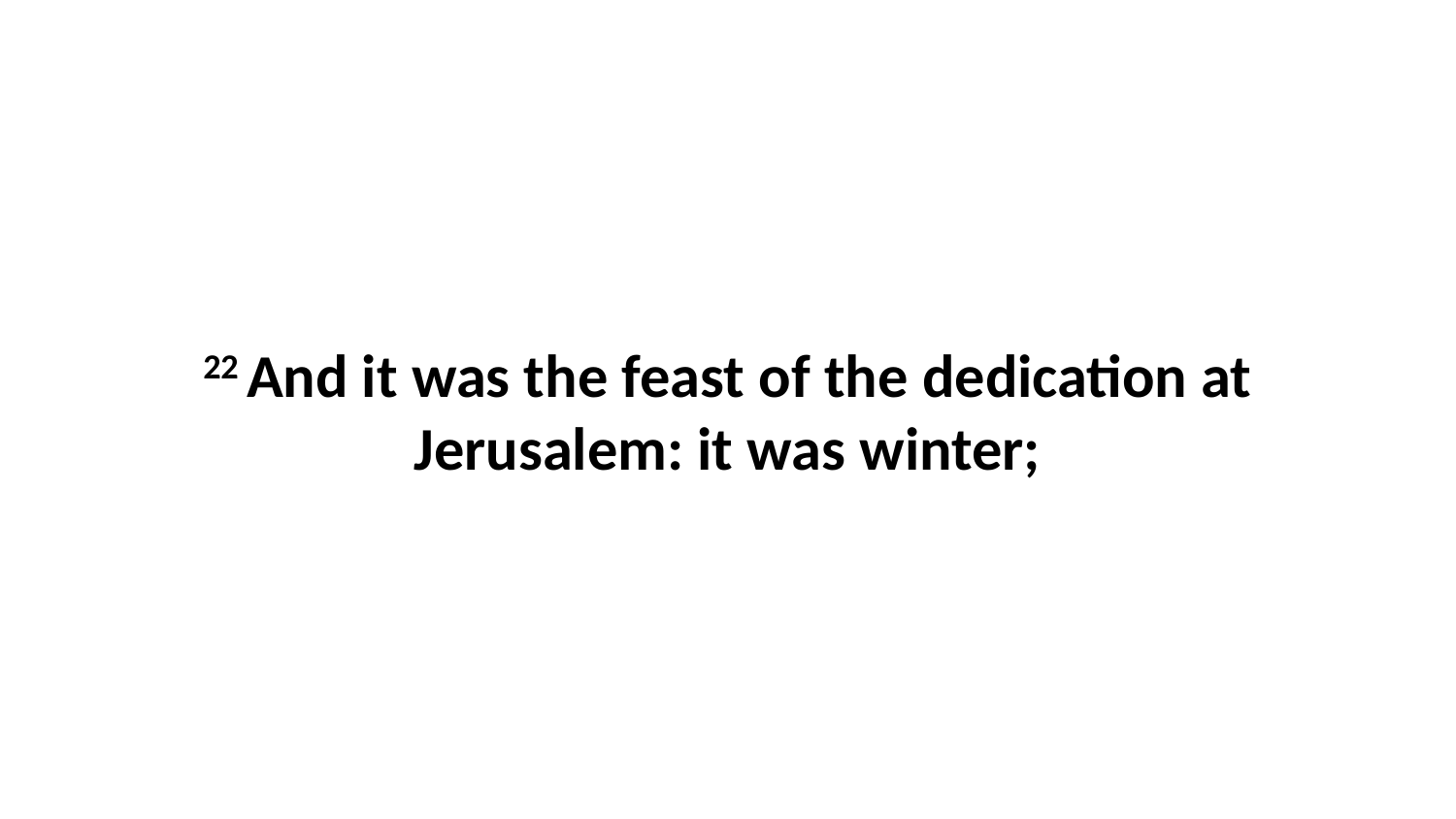

22 And it was the feast of the dedication at Jerusalem: it was winter;